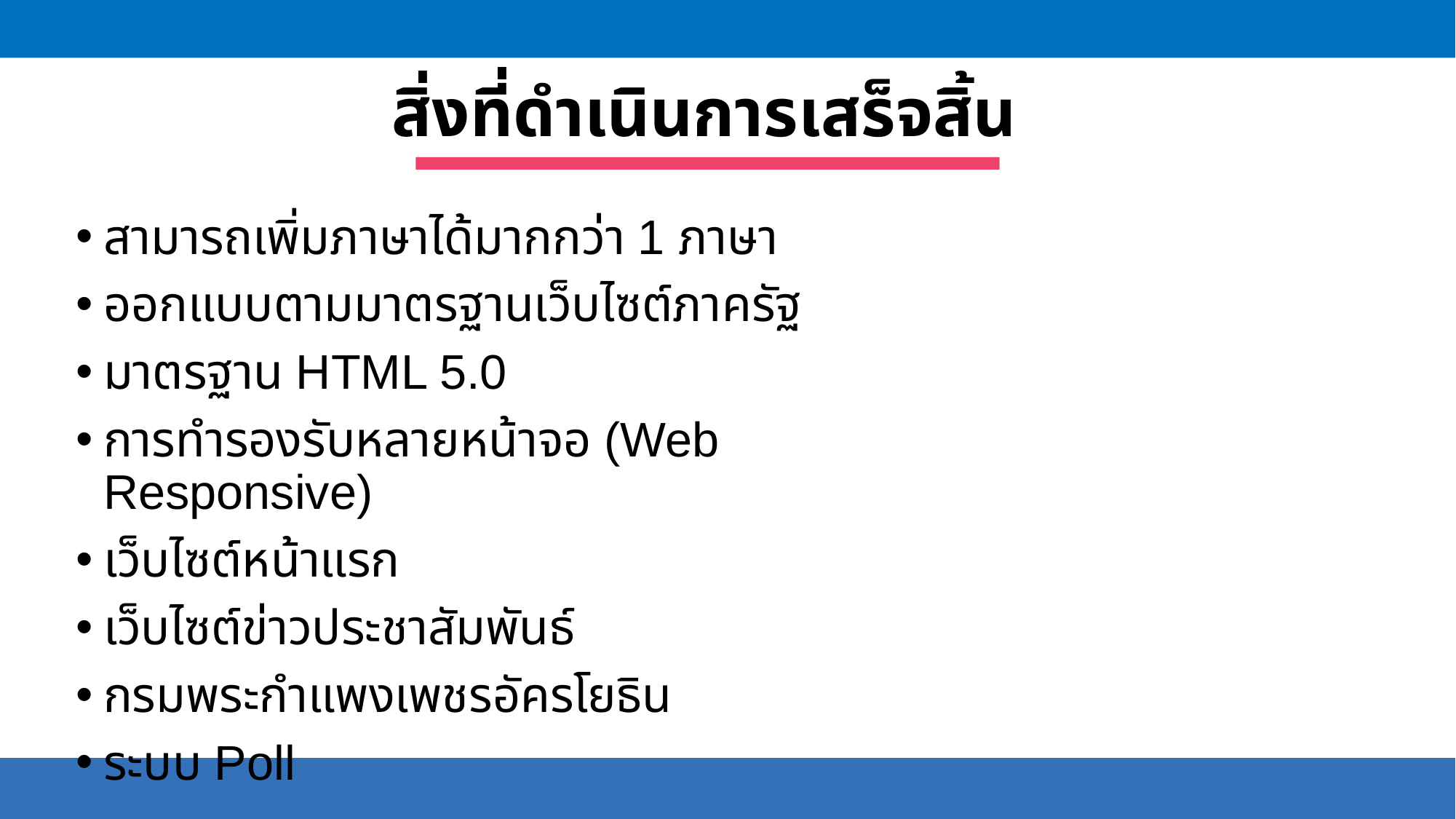

# สิ่งที่ดำเนินการเสร็จสิ้น
สามารถเพิ่มภาษาได้มากกว่า 1 ภาษา
ออกแบบตามมาตรฐานเว็บไซต์ภาครัฐ
มาตรฐาน HTML 5.0
การทำรองรับหลายหน้าจอ (Web Responsive)
เว็บไซต์หน้าแรก
เว็บไซต์ข่าวประชาสัมพันธ์
กรมพระกำแพงเพชรอัครโยธิน
ระบบ Poll